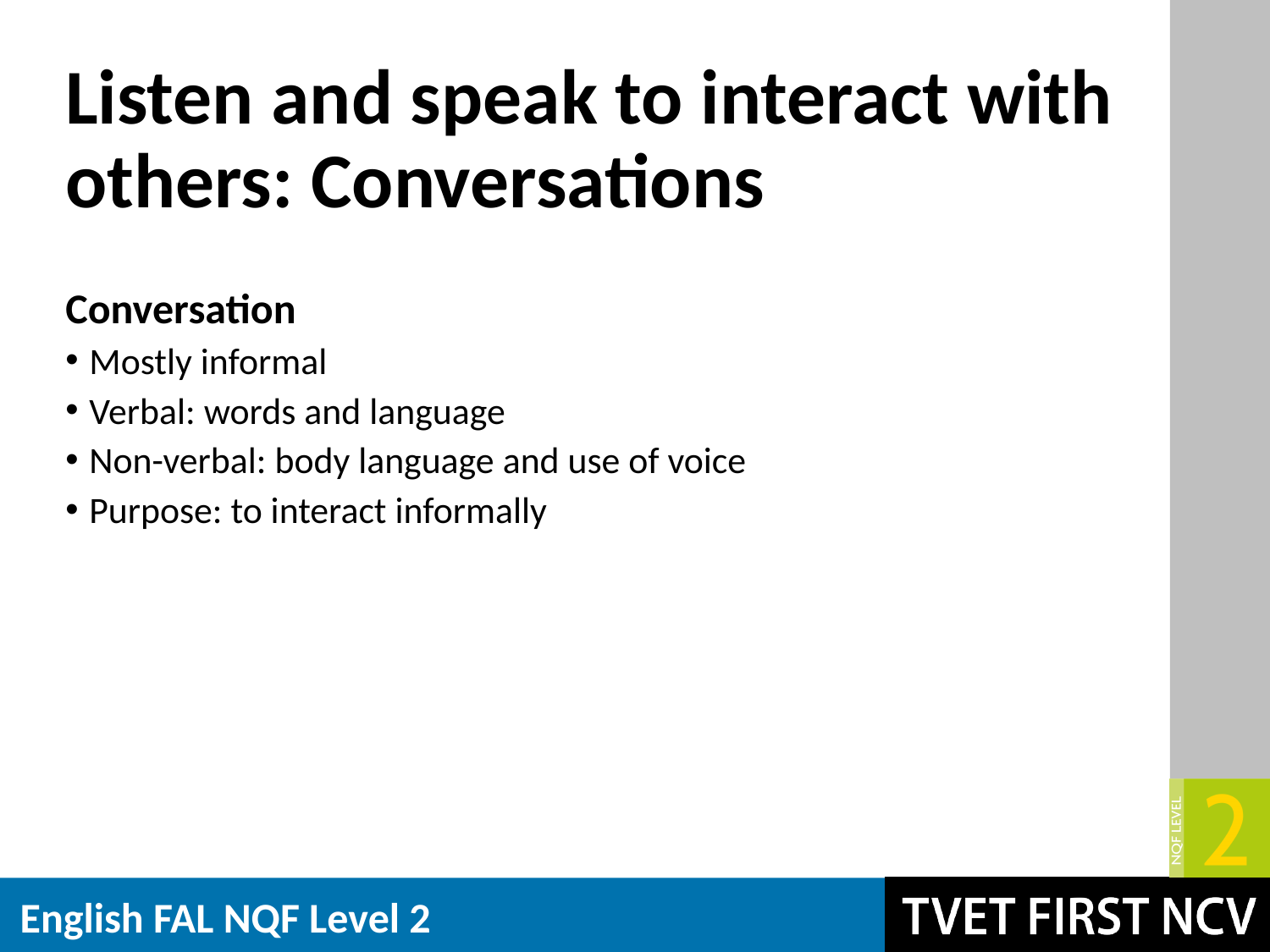

# Listen and speak to interact with others: Conversations
Conversation
Mostly informal
Verbal: words and language
Non-verbal: body language and use of voice
Purpose: to interact informally